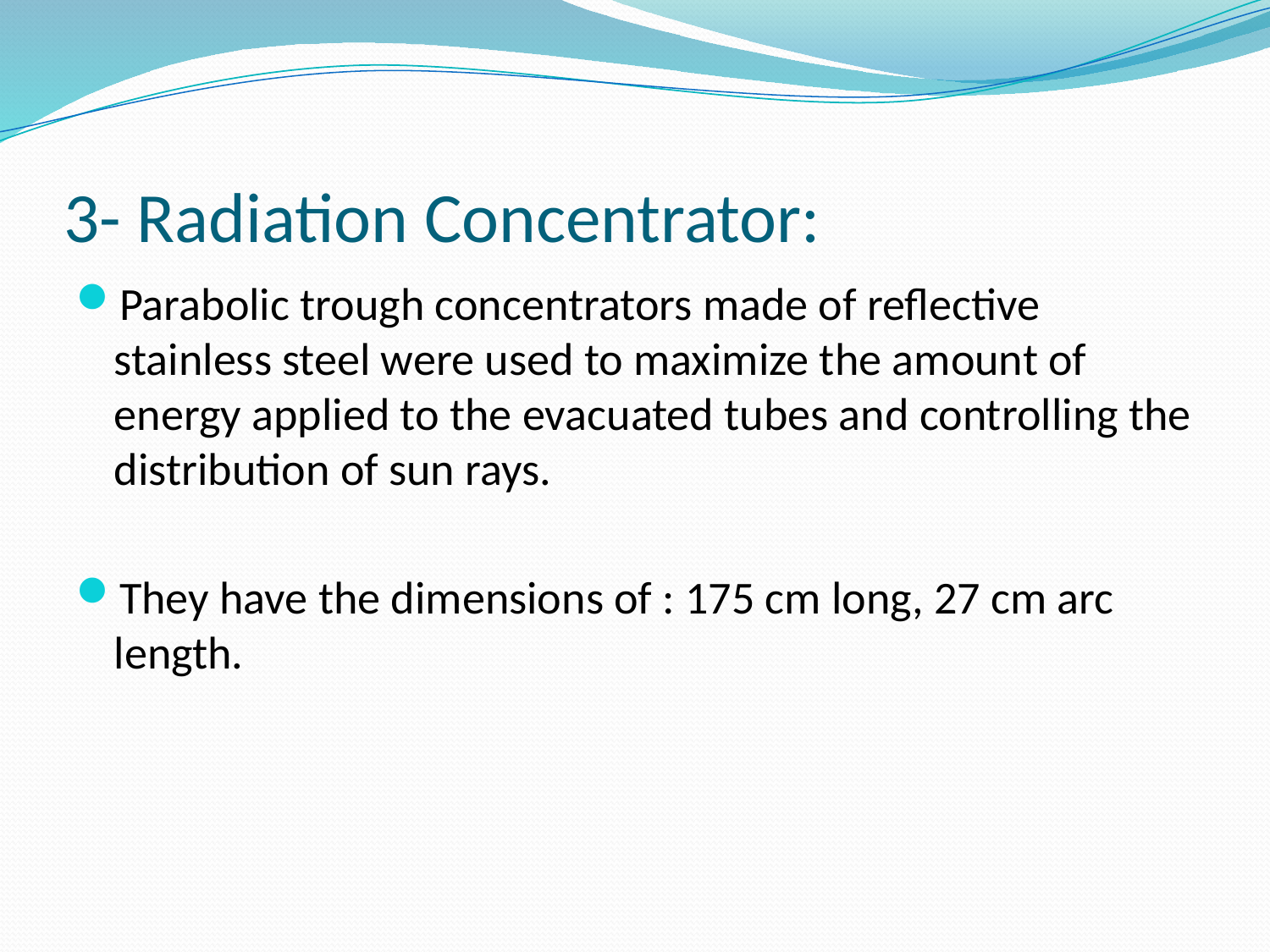

# 3- Radiation Concentrator:
Parabolic trough concentrators made of reflective stainless steel were used to maximize the amount of energy applied to the evacuated tubes and controlling the distribution of sun rays.

They have the dimensions of : 175 cm long, 27 cm arc length.